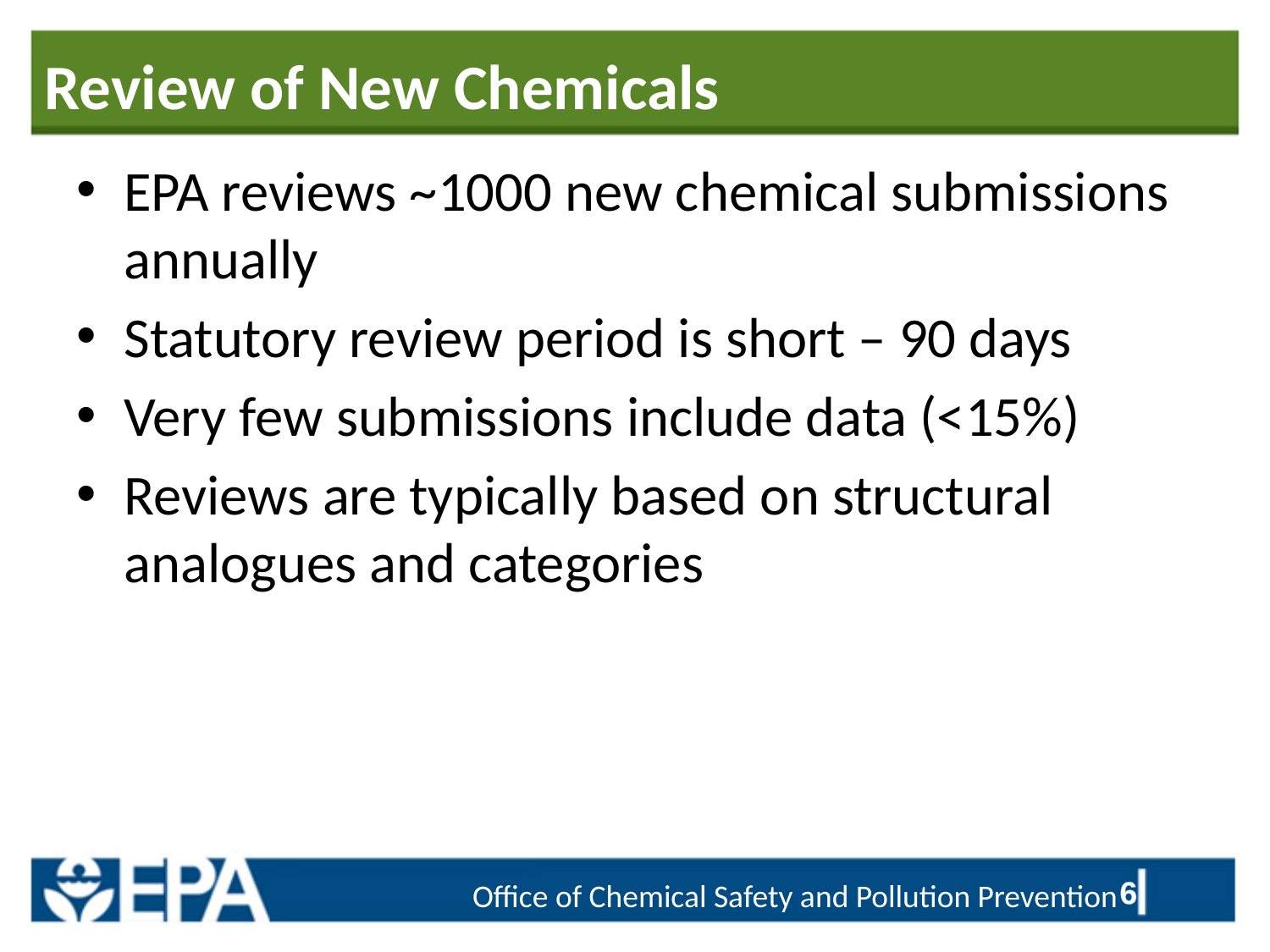

# Review of New Chemicals
EPA reviews ~1000 new chemical submissions annually
Statutory review period is short – 90 days
Very few submissions include data (<15%)
Reviews are typically based on structural analogues and categories